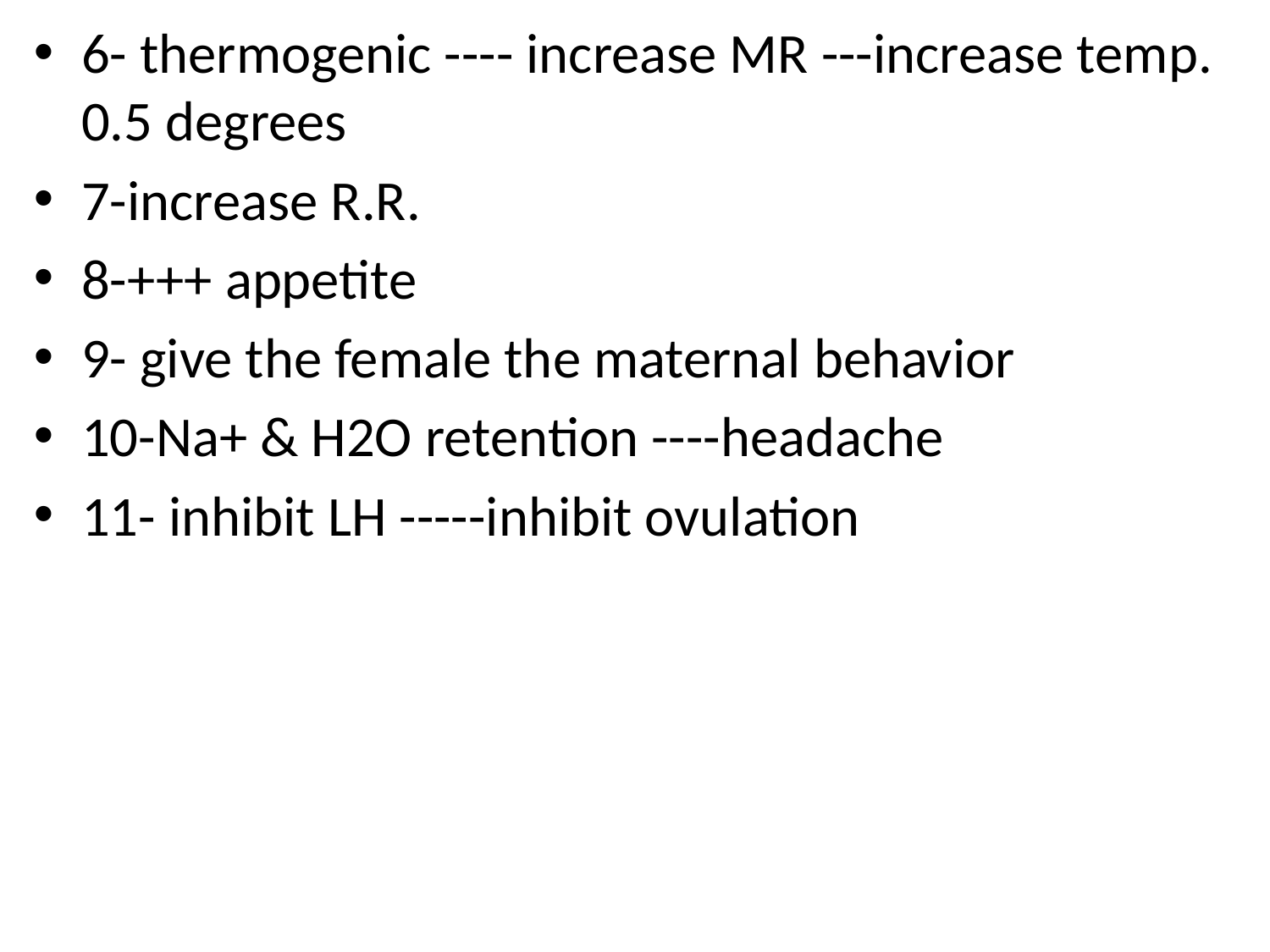

6- thermogenic ---- increase MR ---increase temp. 0.5 degrees
7-increase R.R.
8-+++ appetite
9- give the female the maternal behavior
10-Na+ & H2O retention ----headache
11- inhibit LH -----inhibit ovulation
#